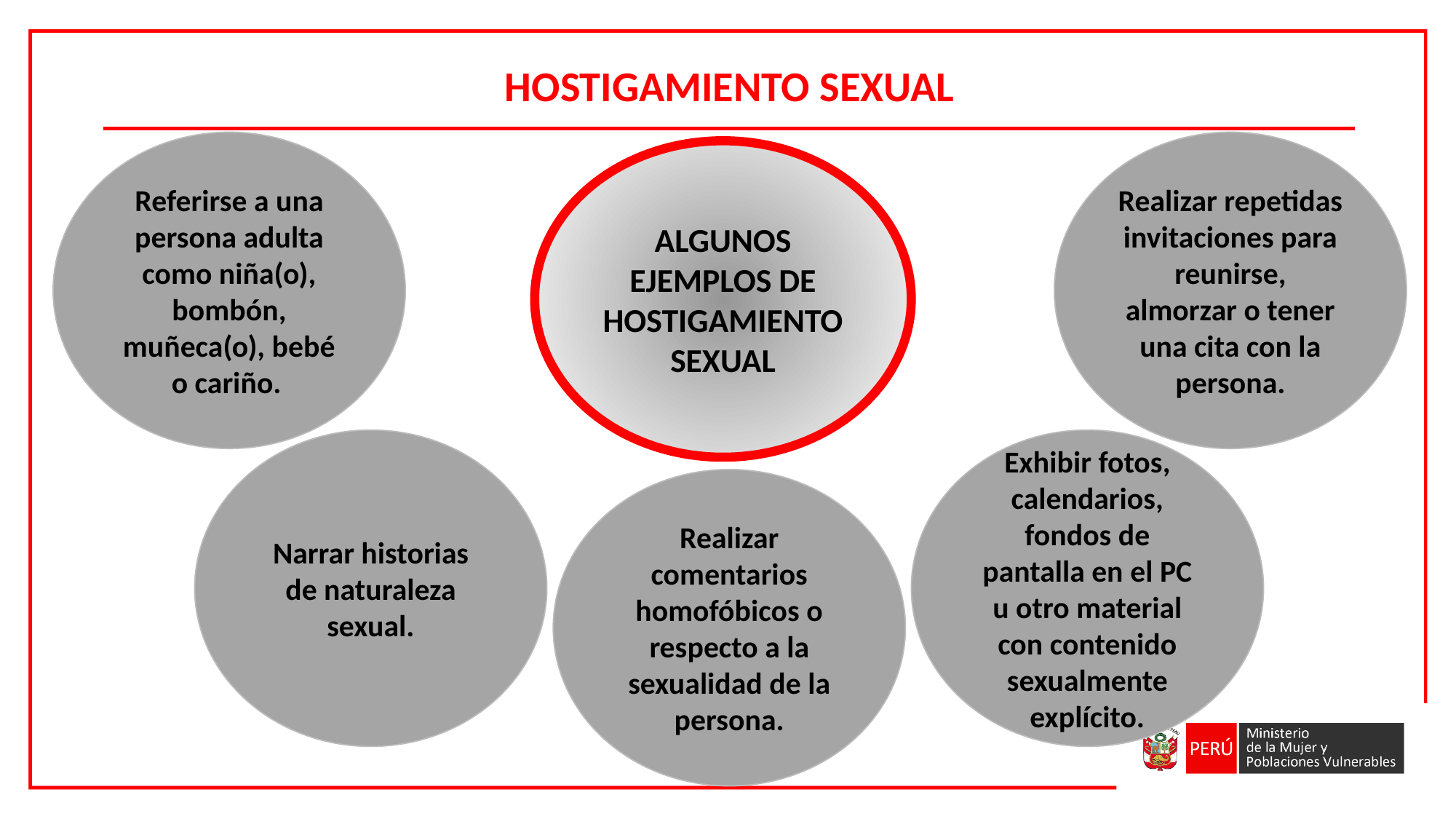

HOSTIGAMIENTO SEXUAL
Referirse a una persona adulta como niña(o), bombón, muñeca(o), bebé o cariño.
Realizar repetidas invitaciones para reunirse, almorzar o tener una cita con la persona.
ALGUNOS EJEMPLOS DE HOSTIGAMIENTO SEXUAL
Narrar historias de naturaleza sexual.
Exhibir fotos, calendarios, fondos de pantalla en el PC u otro material con contenido sexualmente explícito.
Realizar comentarios homofóbicos o respecto a la sexualidad de la persona.